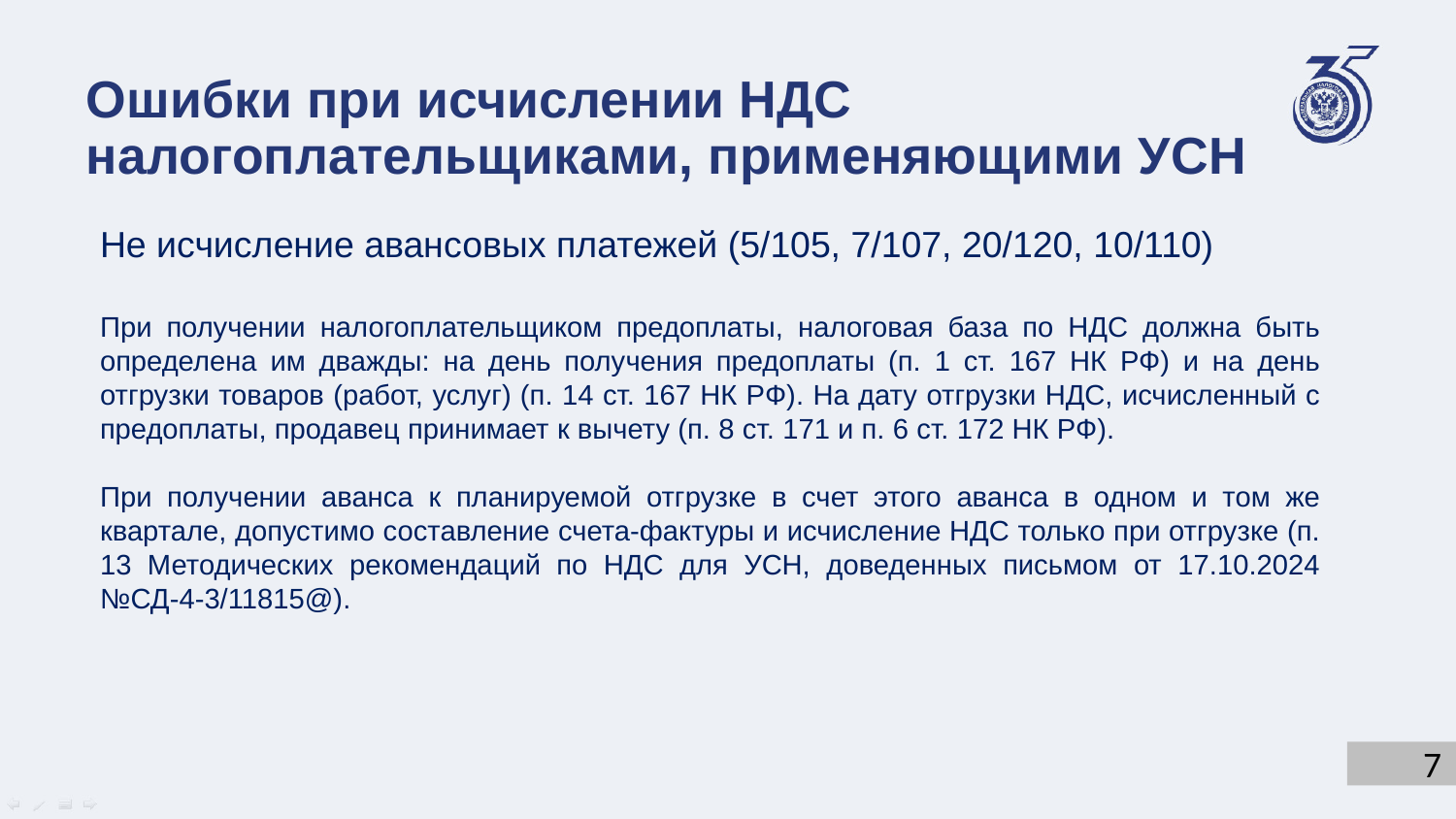

Ошибки при исчислении НДС налогоплательщиками, применяющими УСН
Не исчисление авансовых платежей (5/105, 7/107, 20/120, 10/110)

При получении налогоплательщиком предоплаты, налоговая база по НДС должна быть определена им дважды: на день получения предоплаты (п. 1 ст. 167 НК РФ) и на день отгрузки товаров (работ, услуг) (п. 14 ст. 167 НК РФ). На дату отгрузки НДС, исчисленный с предоплаты, продавец принимает к вычету (п. 8 ст. 171 и п. 6 ст. 172 НК РФ).

При получении аванса к планируемой отгрузке в счет этого аванса в одном и том же квартале, допустимо составление счета-фактуры и исчисление НДС только при отгрузке (п. 13 Методических рекомендаций по НДС для УСН, доведенных письмом от 17.10.2024 №СД-4-3/11815@).
7